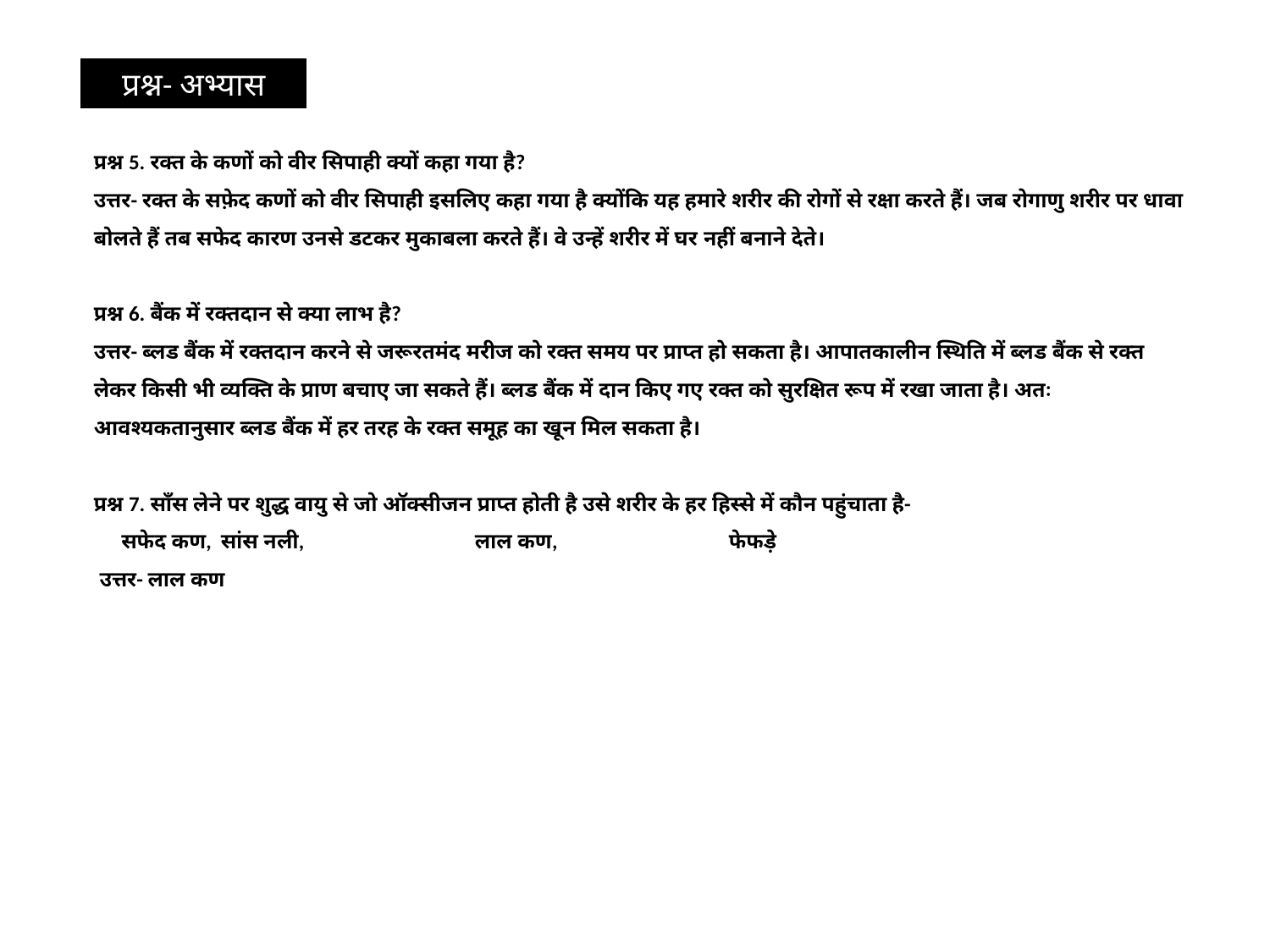

प्रश्न- अभ्यास
प्रश्न 5. रक्त के कणों को वीर सिपाही क्यों कहा गया है?
उत्तर- रक्त के सफ़ेद कणों को वीर सिपाही इसलिए कहा गया है क्योंकि यह हमारे शरीर की रोगों से रक्षा करते हैं। जब रोगाणु शरीर पर धावा बोलते हैं तब सफेद कारण उनसे डटकर मुकाबला करते हैं। वे उन्हें शरीर में घर नहीं बनाने देते।

प्रश्न 6. बैंक में रक्तदान से क्या लाभ है?
उत्तर- ब्लड बैंक में रक्तदान करने से जरूरतमंद मरीज को रक्त समय पर प्राप्त हो सकता है। आपातकालीन स्थिति में ब्लड बैंक से रक्त लेकर किसी भी व्यक्ति के प्राण बचाए जा सकते हैं। ब्लड बैंक में दान किए गए रक्त को सुरक्षित रूप में रखा जाता है। अतः आवश्यकतानुसार ब्लड बैंक में हर तरह के रक्त समूह का खून मिल सकता है।

प्रश्न 7. साँस लेने पर शुद्ध वायु से जो ऑक्सीजन प्राप्त होती है उसे शरीर के हर हिस्से में कौन पहुंचाता है-
     सफेद कण,	सांस नली,		लाल कण,		फेफड़े
 उत्तर- लाल कण